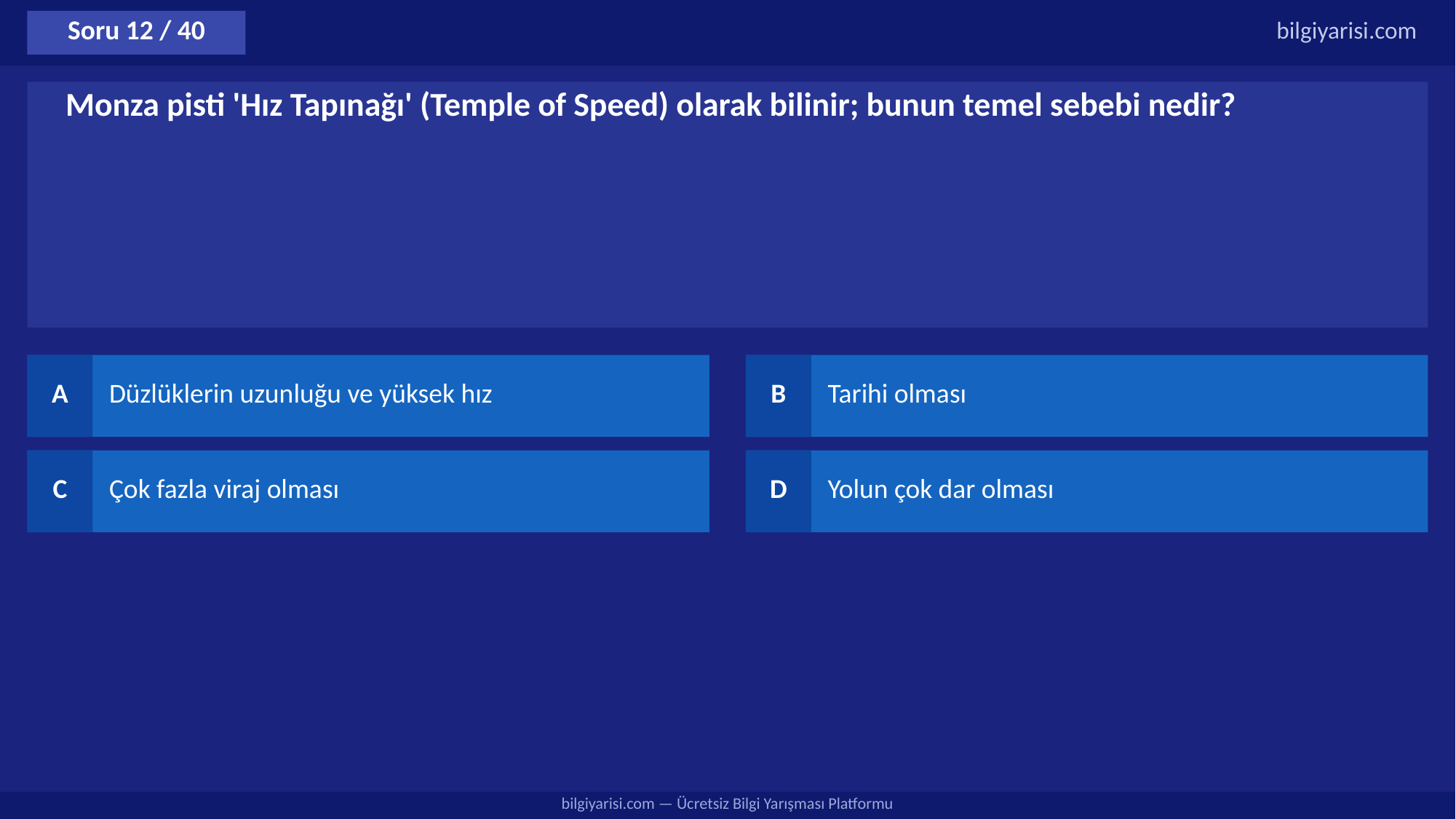

Soru 12 / 40
bilgiyarisi.com

Monza pisti 'Hız Tapınağı' (Temple of Speed) olarak bilinir; bunun temel sebebi nedir?

A
Düzlüklerin uzunluğu ve yüksek hız

B
Tarihi olması

C
Çok fazla viraj olması

D
Yolun çok dar olması
bilgiyarisi.com — Ücretsiz Bilgi Yarışması Platformu